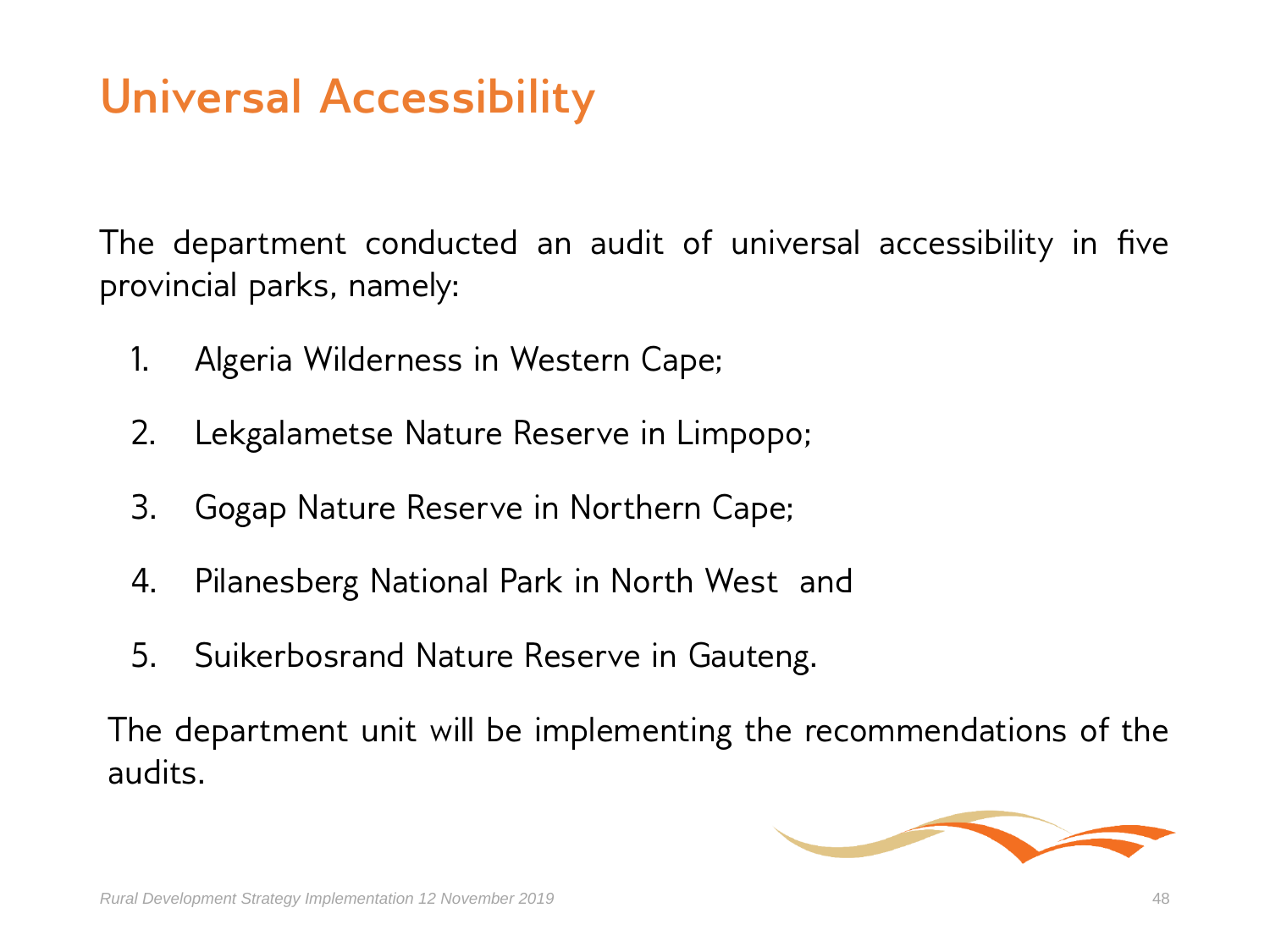

# Universal Accessibility
The department conducted an audit of universal accessibility in five provincial parks, namely:
Algeria Wilderness in Western Cape;
Lekgalametse Nature Reserve in Limpopo;
Gogap Nature Reserve in Northern Cape;
Pilanesberg National Park in North West  and
Suikerbosrand Nature Reserve in Gauteng.
The department unit will be implementing the recommendations of the audits.

Rural Development Strategy Implementation 12 November 2019
48